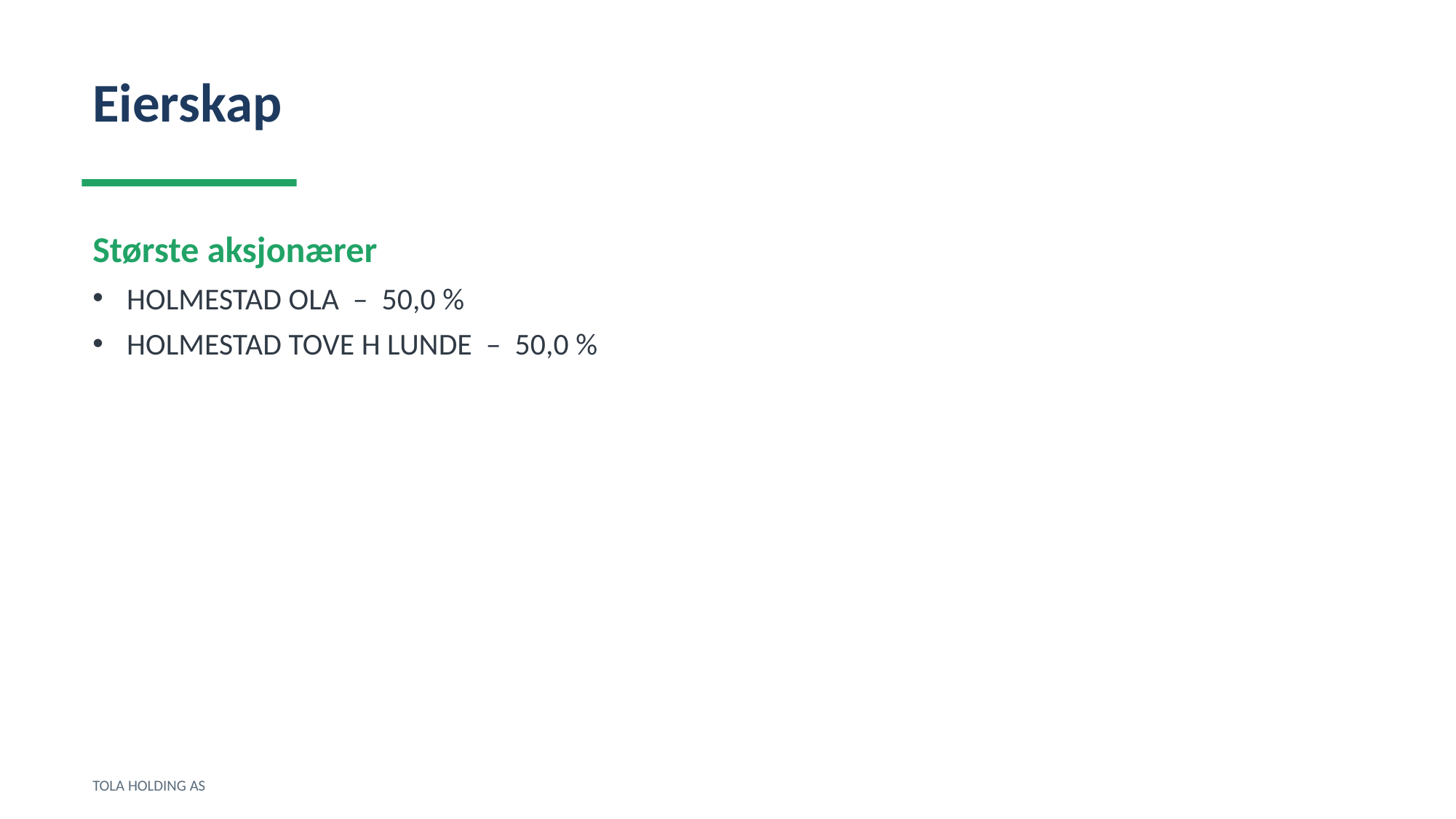

Eierskap

Største aksjonærer
HOLMESTAD OLA  –  50,0 %
HOLMESTAD TOVE H LUNDE  –  50,0 %
TOLA HOLDING AS